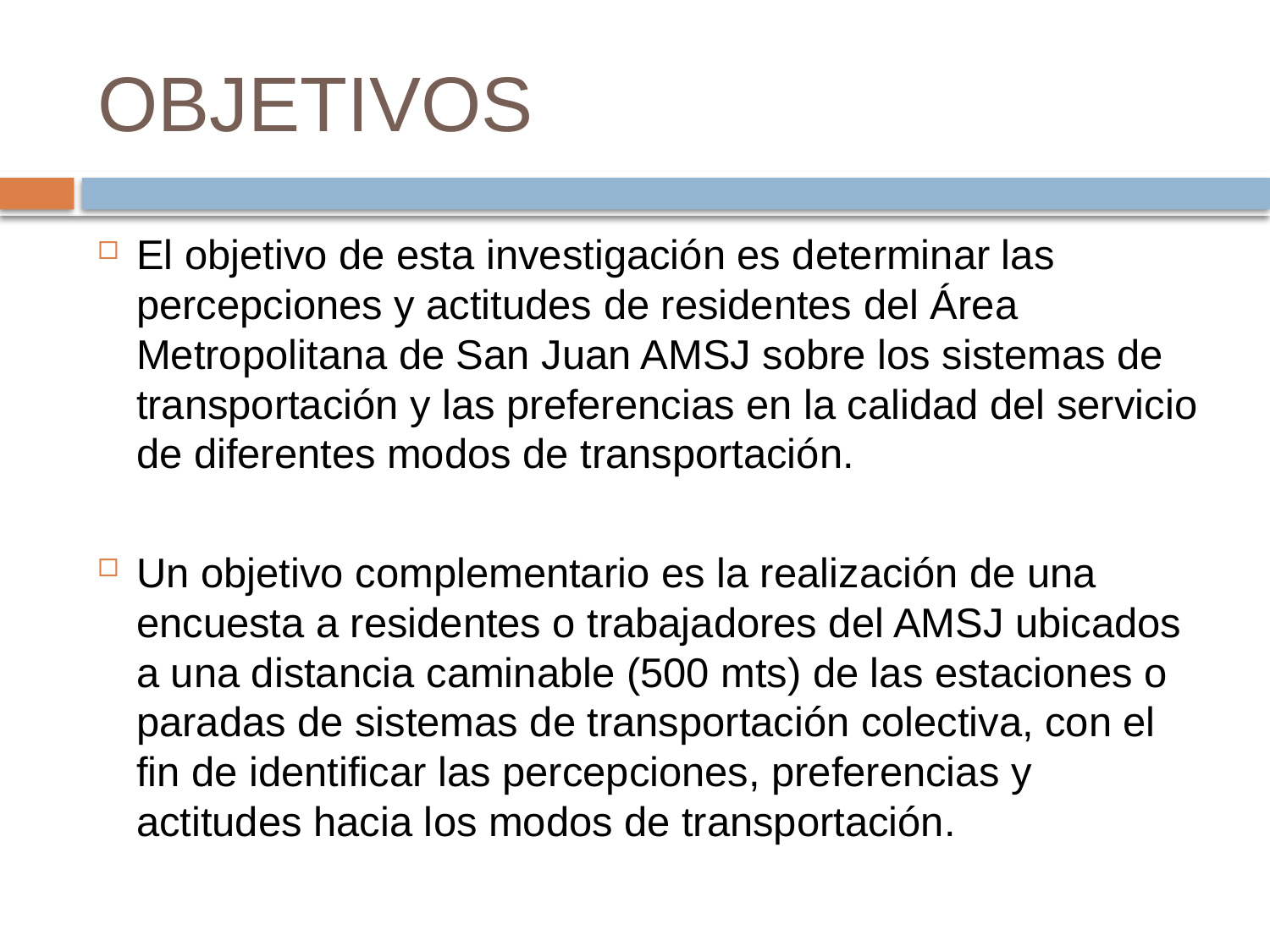

# OBJETIVOS
El objetivo de esta investigación es determinar las percepciones y actitudes de residentes del Área Metropolitana de San Juan AMSJ sobre los sistemas de transportación y las preferencias en la calidad del servicio de diferentes modos de transportación.

Un objetivo complementario es la realización de una encuesta a residentes o trabajadores del AMSJ ubicados a una distancia caminable (500 mts) de las estaciones o paradas de sistemas de transportación colectiva, con el fin de identificar las percepciones, preferencias y actitudes hacia los modos de transportación.